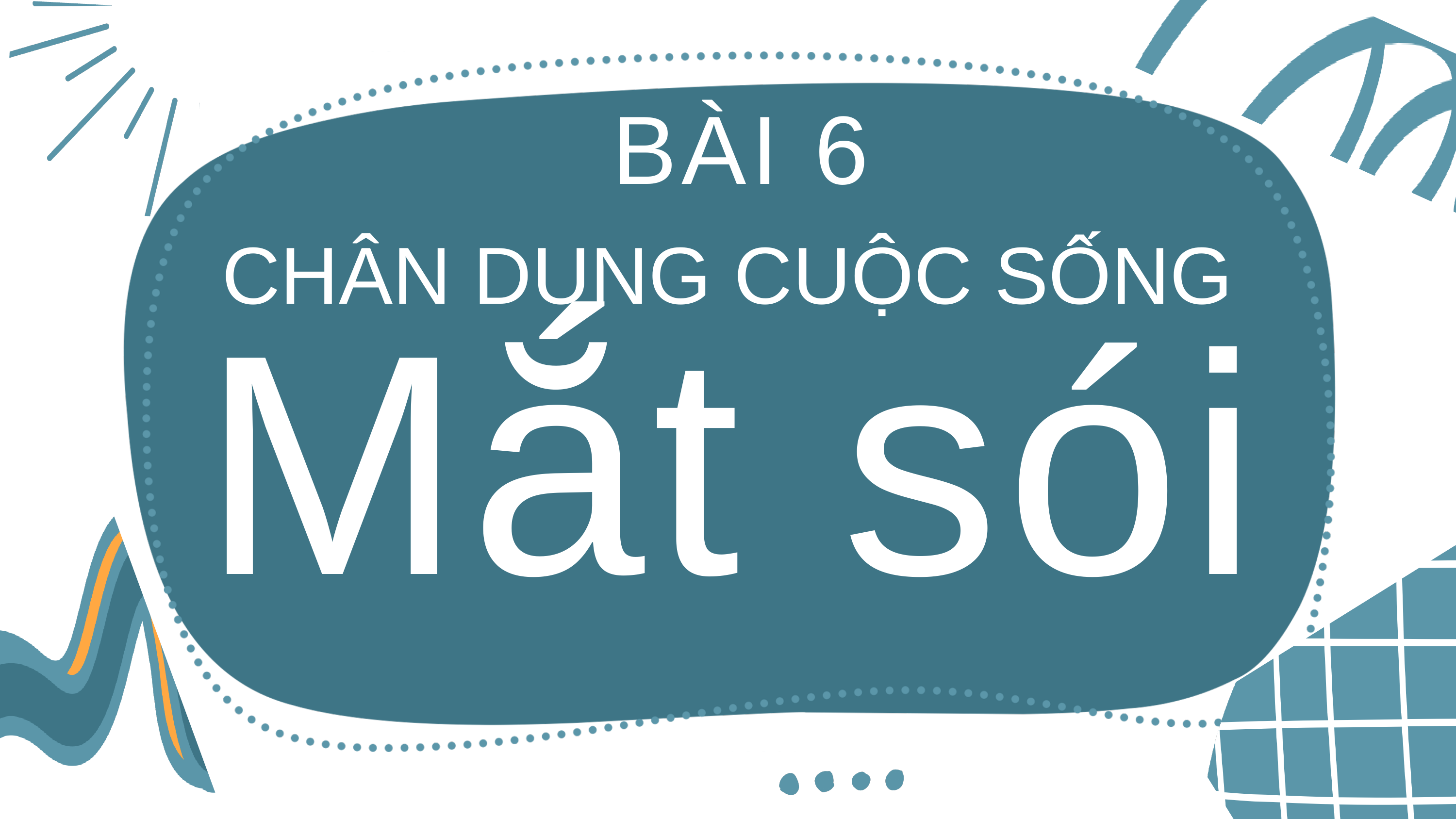

BÀI 6
CHÂN DUNG CUỘC SỐNG
Mắt sói